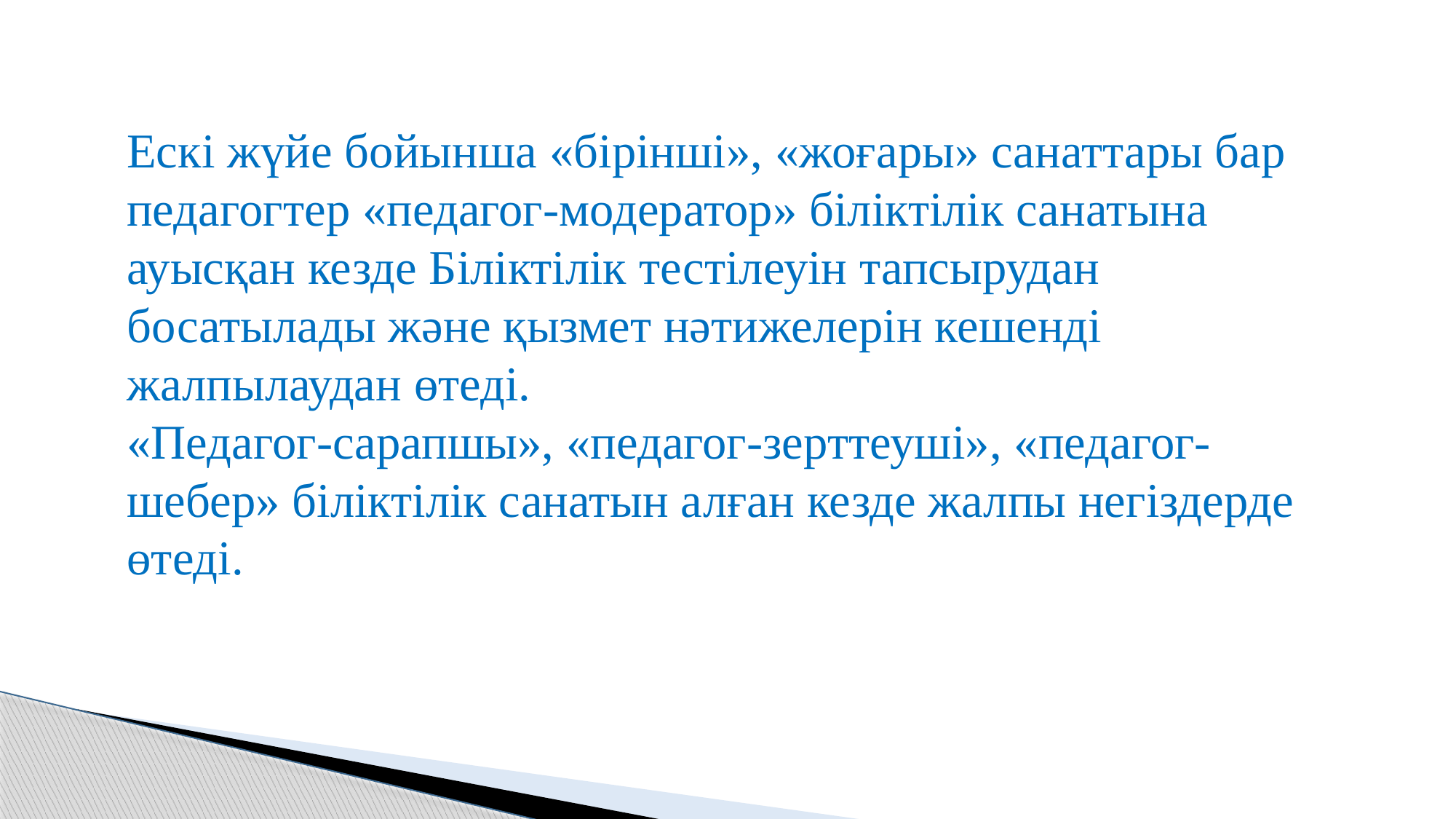

Ескі жүйе бойынша «бірінші», «жоғары» санаттары бар педагогтер «педагог-модератор» біліктілік санатына ауысқан кезде Біліктілік тестілеуін тапсырудан босатылады және қызмет нәтижелерін кешенді жалпылаудан өтеді.
«Педагог-сарапшы», «педагог-зерттеуші», «педагог-шебер» біліктілік санатын алған кезде жалпы негіздерде өтеді.